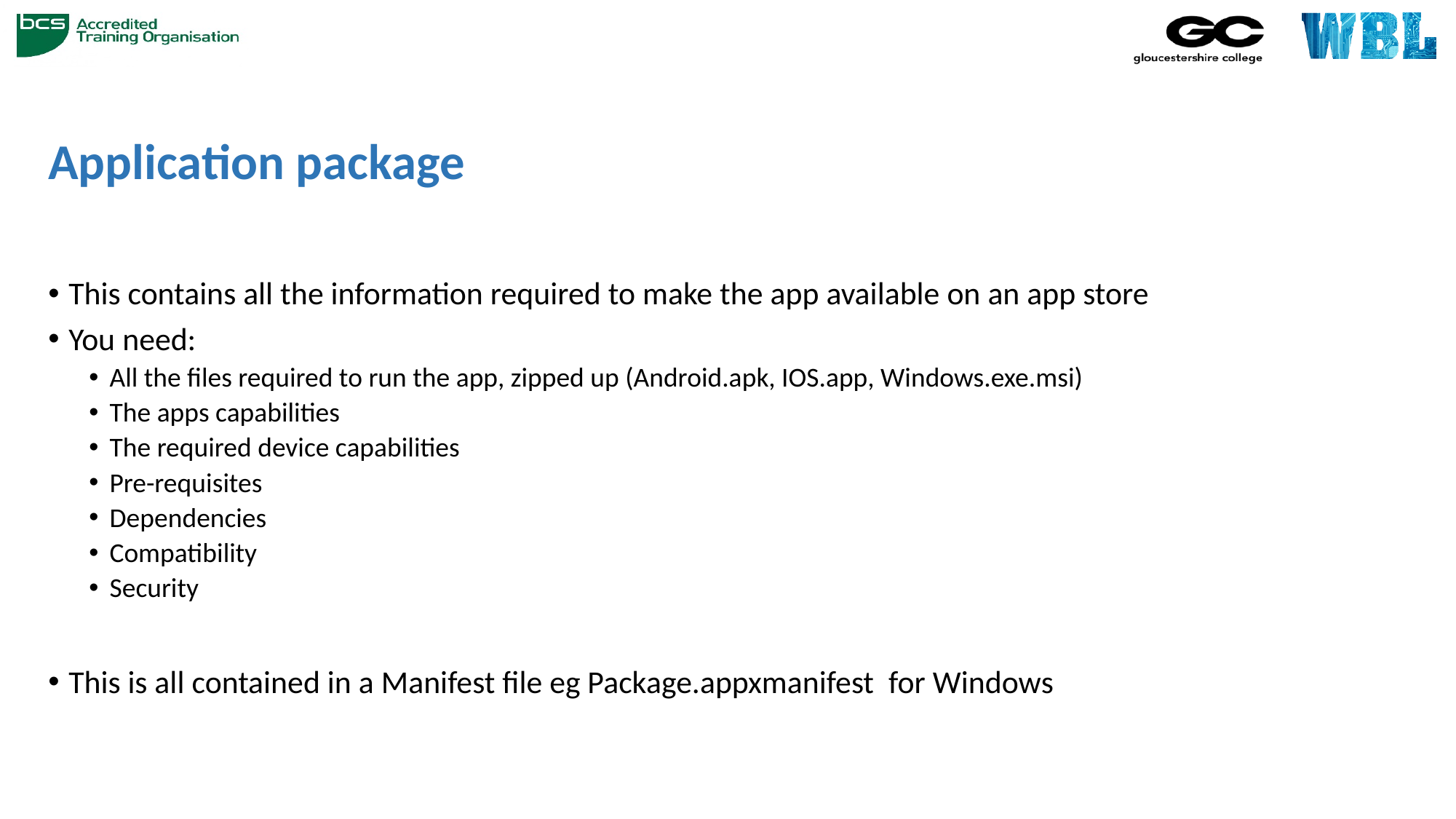

# Application package
This contains all the information required to make the app available on an app store
You need:
All the files required to run the app, zipped up (Android.apk, IOS.app, Windows.exe.msi)
The apps capabilities
The required device capabilities
Pre-requisites
Dependencies
Compatibility
Security

This is all contained in a Manifest file eg Package.appxmanifest  for Windows